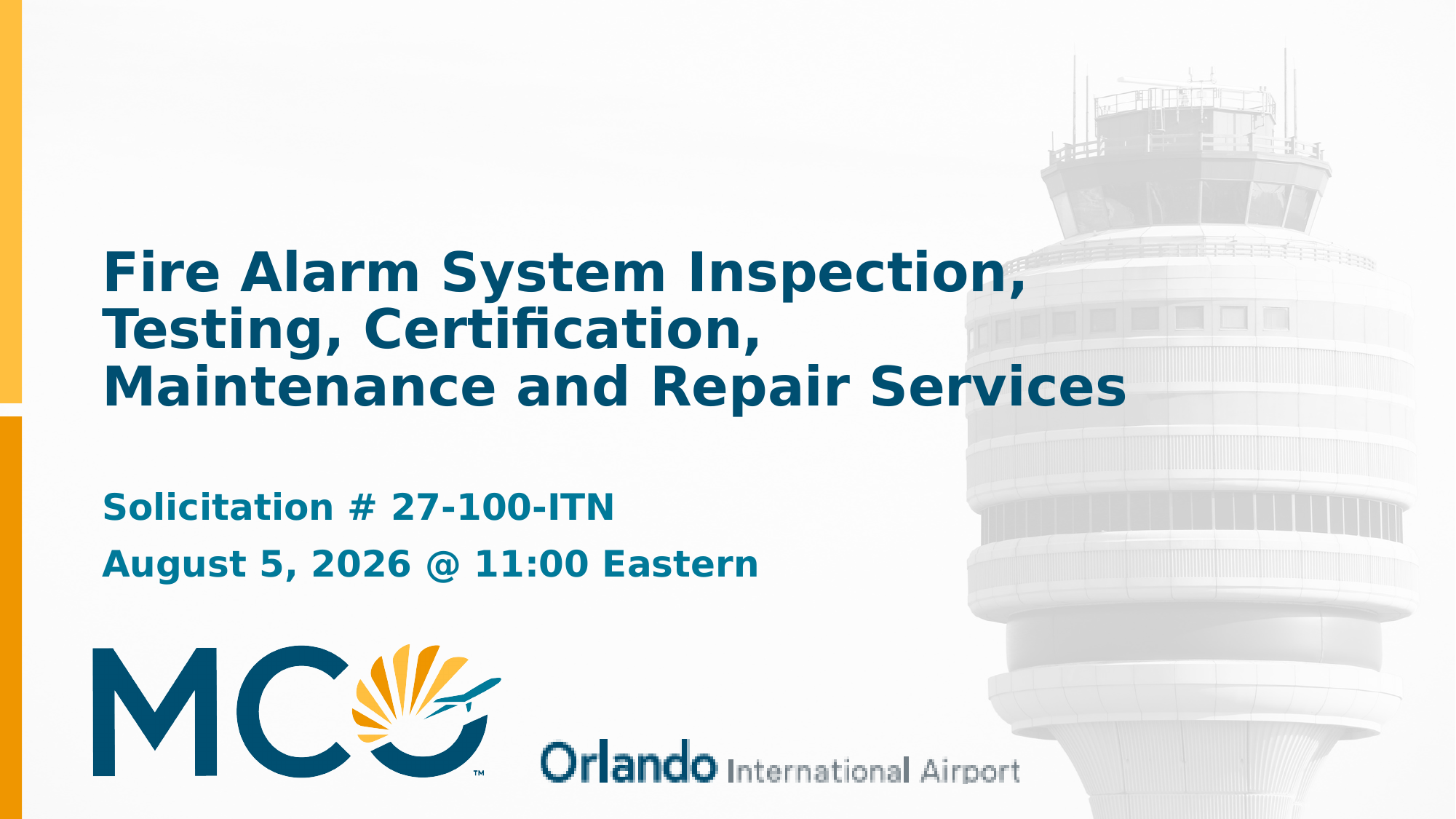

# Fire Alarm System Inspection, Testing, Certification, Maintenance and Repair Services
Solicitation # 27-100-ITN
August 5, 2026 @ 11:00 Eastern